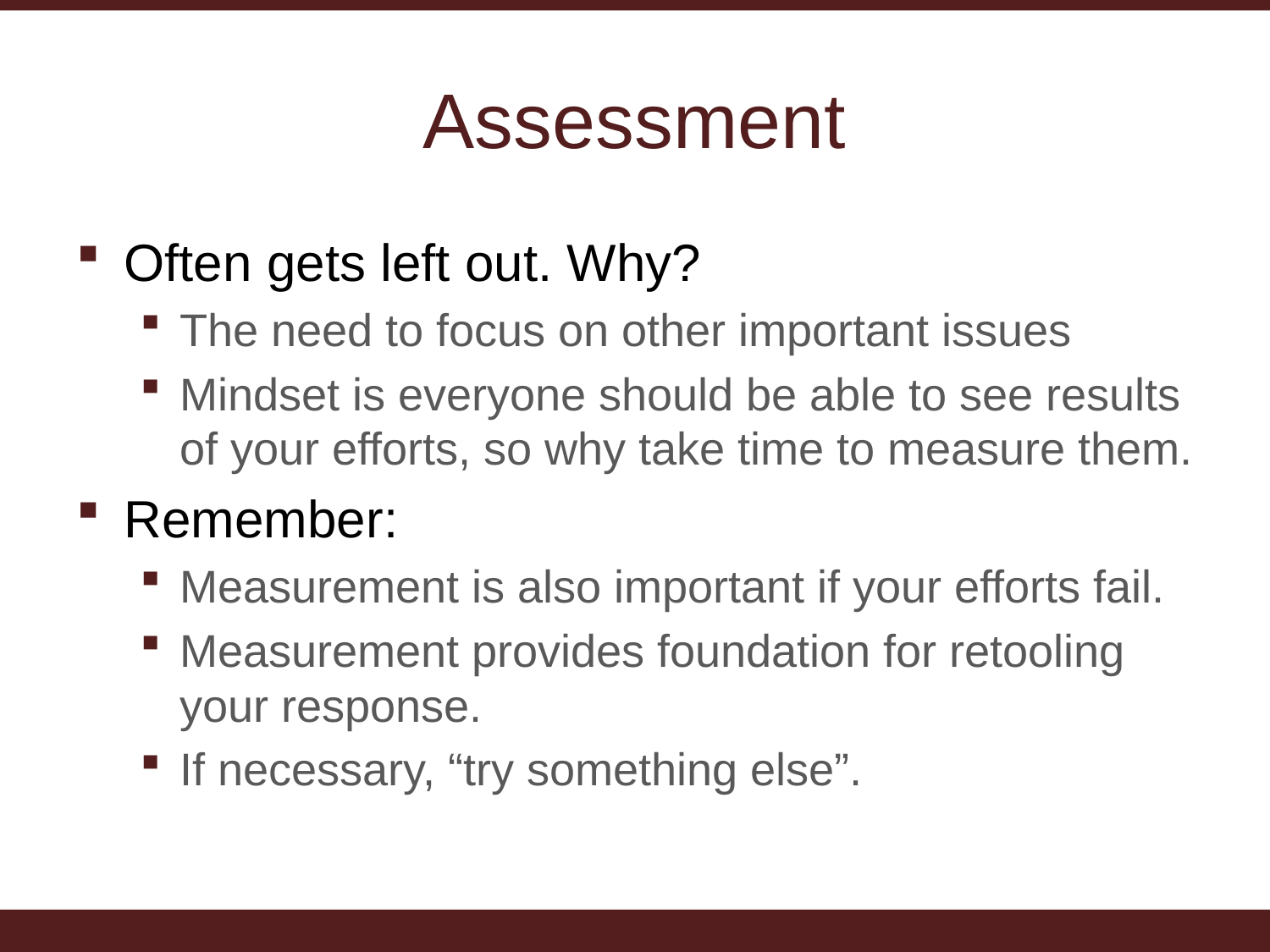

# Assessment
Often gets left out. Why?
The need to focus on other important issues
Mindset is everyone should be able to see results of your efforts, so why take time to measure them.
Remember:
Measurement is also important if your efforts fail.
Measurement provides foundation for retooling your response.
If necessary, “try something else”.